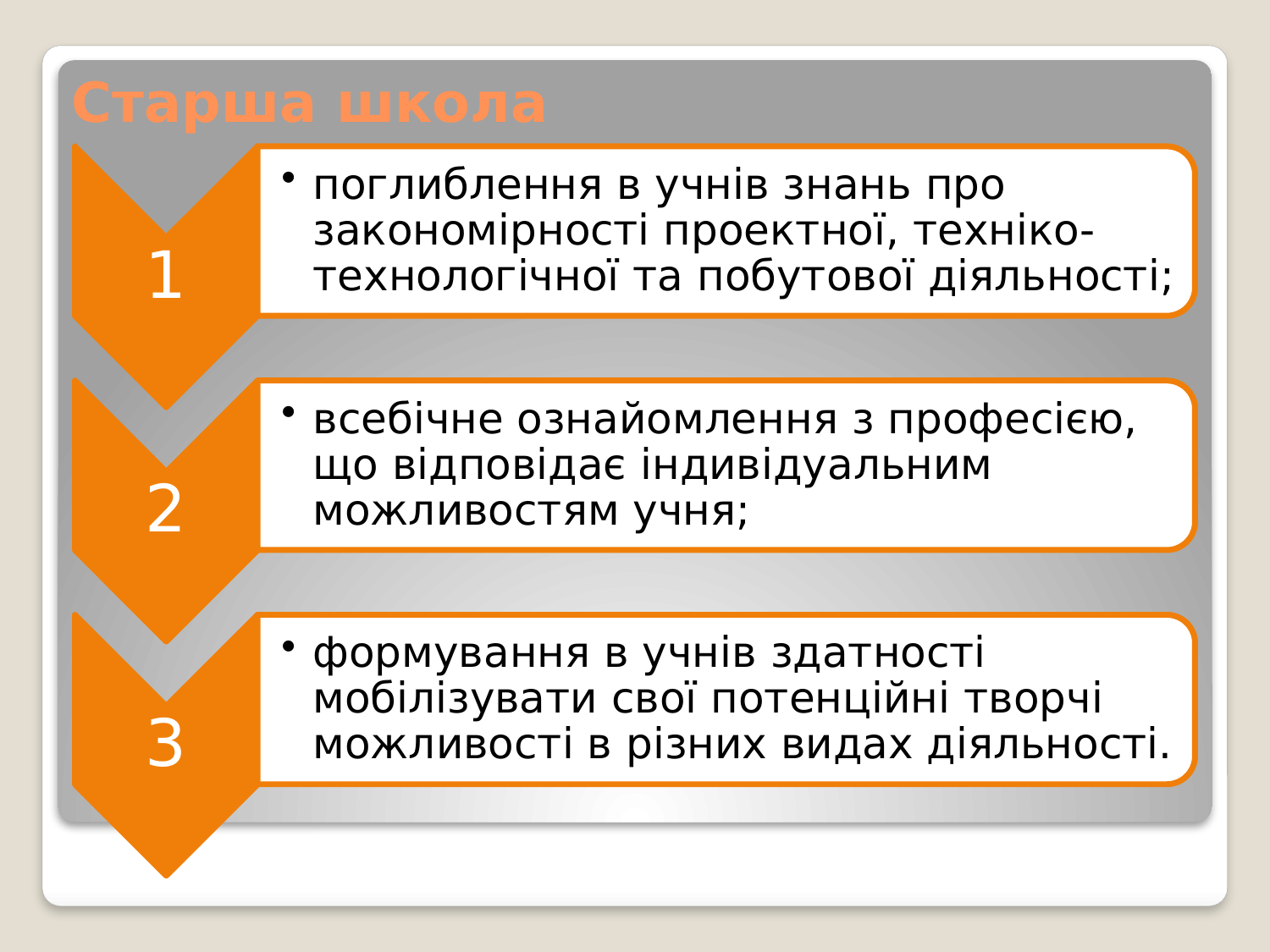

# Старша школа
1
поглиблення в учнів знань про закономірності проектної, техніко-технологічної та побутової діяльності;
2
всебічне ознайомлення з професією, що відповідає індивідуальним можливостям учня;
3
формування в учнів здатності мобілізувати свої потенційні творчі можливості в різних видах діяльності.